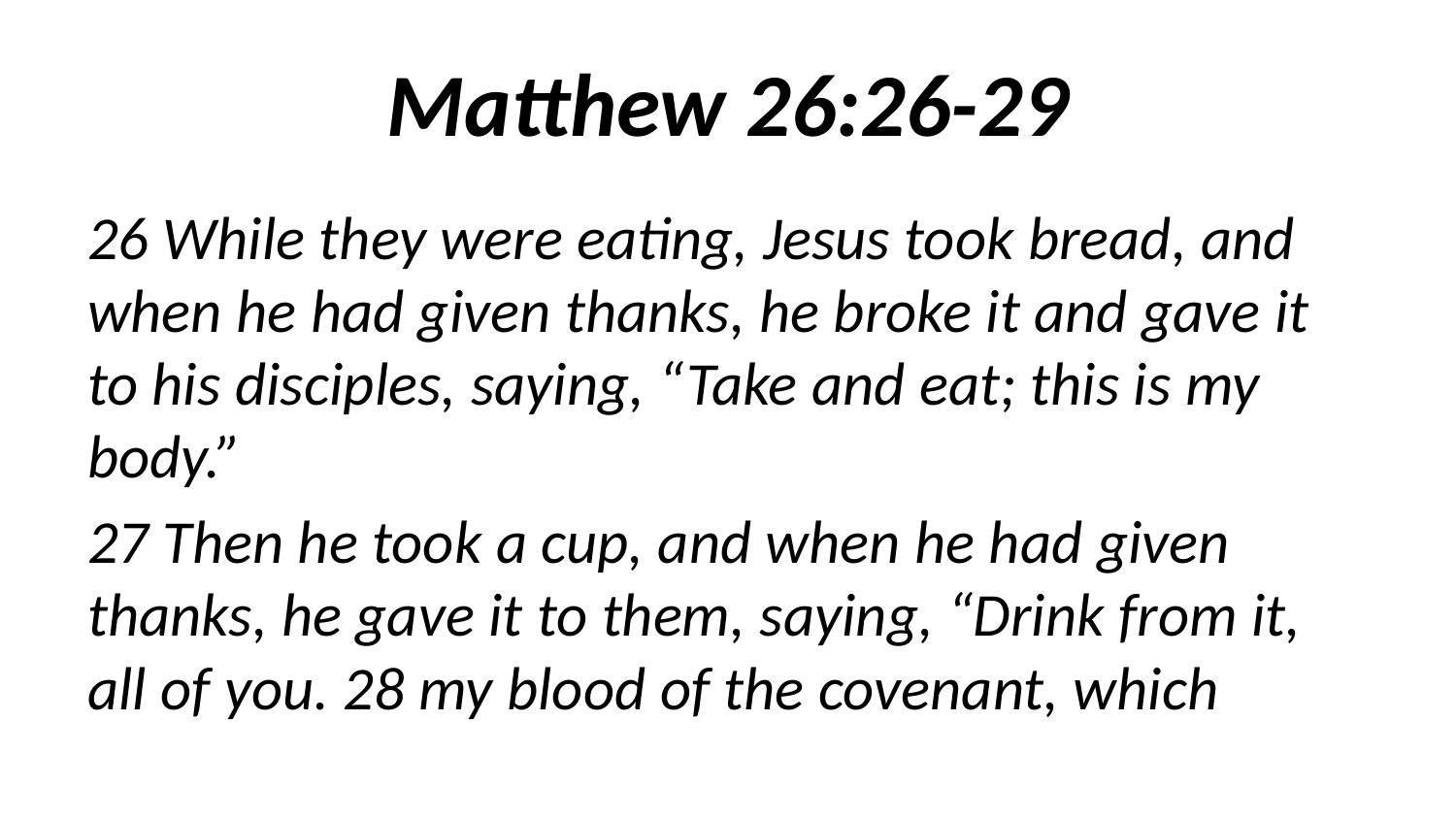

# Matthew 26:26-29
26 While they were eating, Jesus took bread, and when he had given thanks, he broke it and gave it to his disciples, saying, “Take and eat; this is my body.”
27 Then he took a cup, and when he had given thanks, he gave it to them, saying, “Drink from it, all of you. 28 my blood of the covenant, which